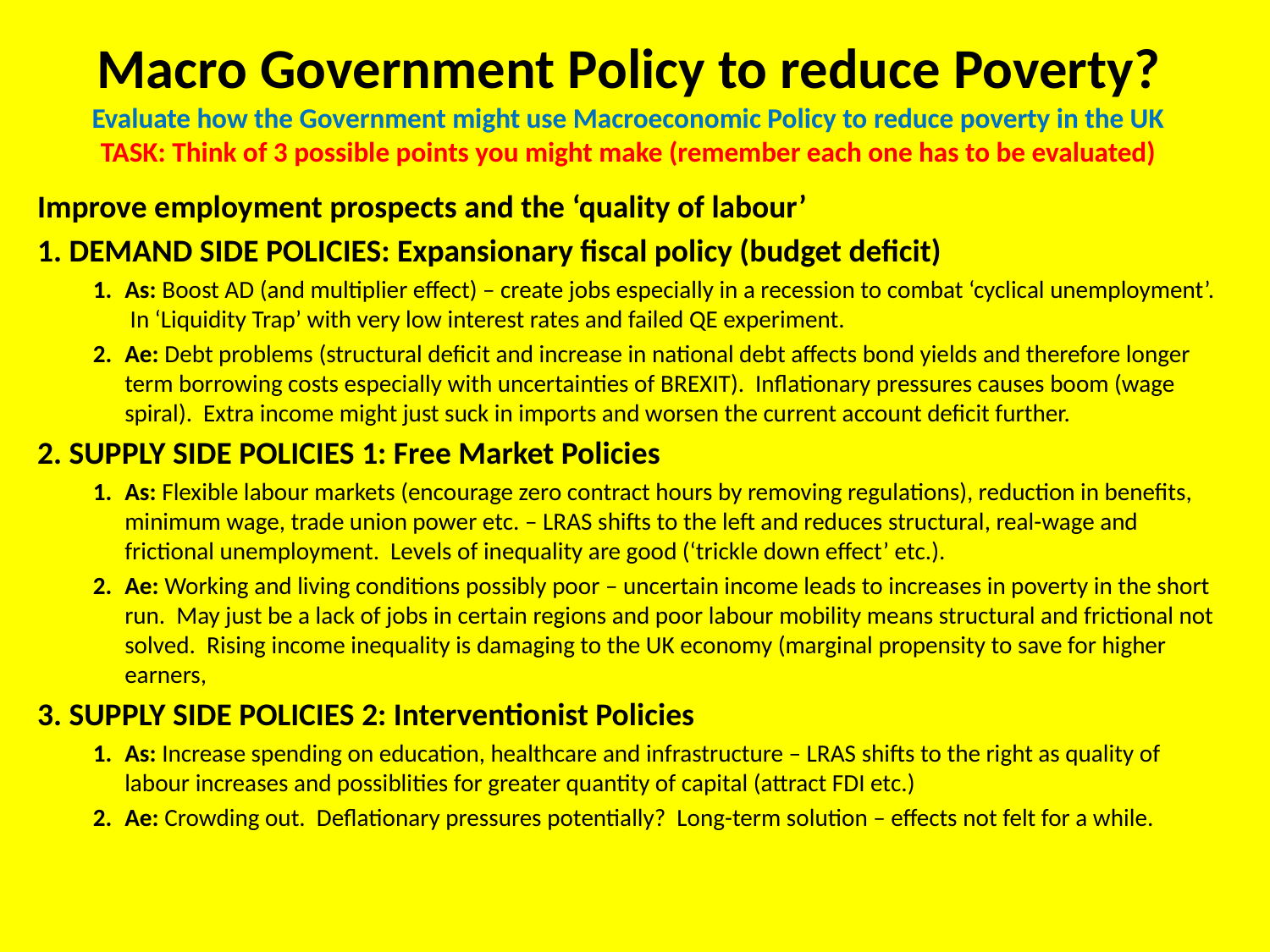

# Macro Government Policy to reduce Poverty? Evaluate how the Government might use Macroeconomic Policy to reduce poverty in the UK TASK: Think of 3 possible points you might make (remember each one has to be evaluated)
Improve employment prospects and the ‘quality of labour’
DEMAND SIDE POLICIES: Expansionary fiscal policy (budget deficit)
As: Boost AD (and multiplier effect) – create jobs especially in a recession to combat ‘cyclical unemployment’.  In ‘Liquidity Trap’ with very low interest rates and failed QE experiment.
Ae: Debt problems (structural deficit and increase in national debt affects bond yields and therefore longer term borrowing costs especially with uncertainties of BREXIT).  Inflationary pressures causes boom (wage spiral).  Extra income might just suck in imports and worsen the current account deficit further.
SUPPLY SIDE POLICIES 1: Free Market Policies
As: Flexible labour markets (encourage zero contract hours by removing regulations), reduction in benefits, minimum wage, trade union power etc. – LRAS shifts to the left and reduces structural, real-wage and frictional unemployment.  Levels of inequality are good (‘trickle down effect’ etc.).
Ae: Working and living conditions possibly poor – uncertain income leads to increases in poverty in the short run.  May just be a lack of jobs in certain regions and poor labour mobility means structural and frictional not solved.  Rising income inequality is damaging to the UK economy (marginal propensity to save for higher earners,
SUPPLY SIDE POLICIES 2: Interventionist Policies
As: Increase spending on education, healthcare and infrastructure – LRAS shifts to the right as quality of labour increases and possiblities for greater quantity of capital (attract FDI etc.)
Ae: Crowding out.  Deflationary pressures potentially?  Long-term solution – effects not felt for a while.